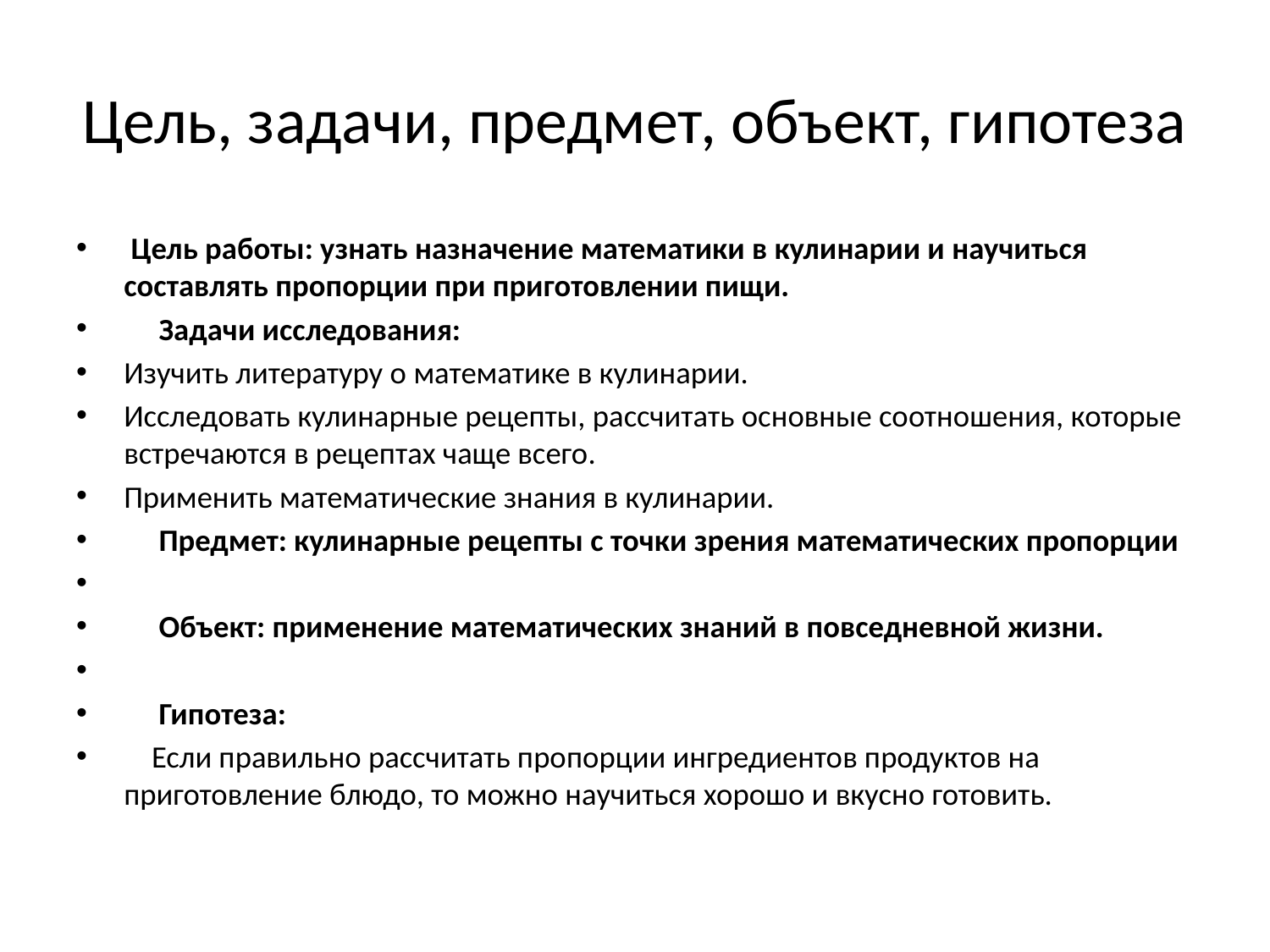

# Цель, задачи, предмет, объект, гипотеза
 Цель работы: узнать назначение математики в кулинарии и научиться составлять пропорции при приготовлении пищи.
     Задачи исследования:
Изучить литературу о математике в кулинарии.
Исследовать кулинарные рецепты, рассчитать основные соотношения, которые встречаются в рецептах чаще всего.
Применить математические знания в кулинарии.
     Предмет: кулинарные рецепты с точки зрения математических пропорции

     Объект: применение математических знаний в повседневной жизни.

     Гипотеза:
    Если правильно рассчитать пропорции ингредиентов продуктов на приготовление блюдо, то можно научиться хорошо и вкусно готовить.